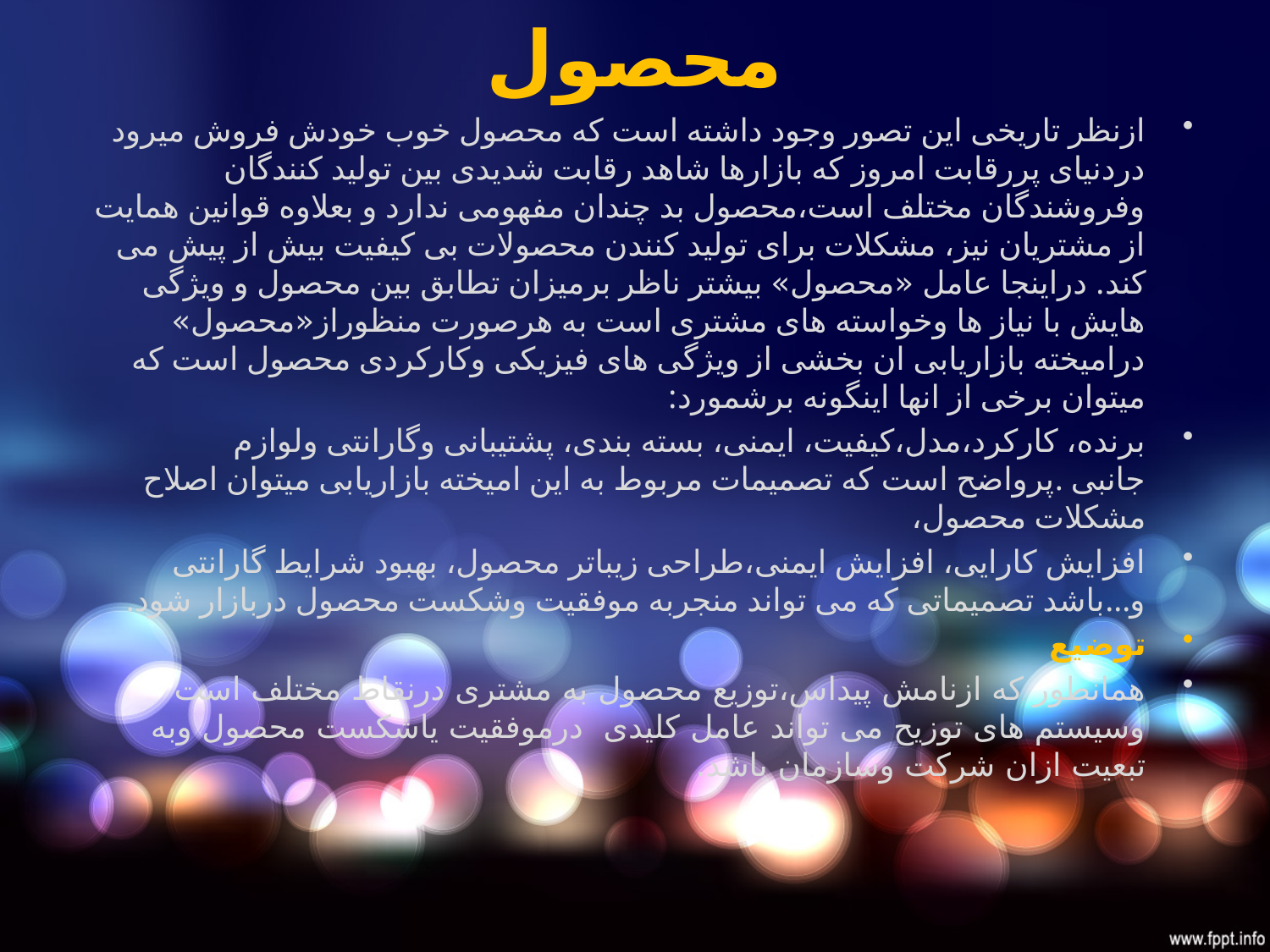

# محصول
ازنظر تاریخی این تصور وجود داشته است که محصول خوب خودش فروش میرود دردنیای پررقابت امروز که بازارها شاهد رقابت شدیدی بین تولید کنندگان وفروشندگان مختلف است،محصول بد چندان مفهومی ندارد و بعلاوه قوانین همایت از مشتریان نیز، مشکلات برای تولید کنندن محصولات بی کیفیت بیش از پیش می کند. دراینجا عامل «محصول» بیشتر ناظر برمیزان تطابق بین محصول و ویژگی هایش با نیاز ها وخواسته های مشتری است به هرصورت منظوراز«محصول» درامیخته بازاریابی ان بخشی از ویژگی های فیزیکی وکارکردی محصول است که میتوان برخی از انها اینگونه برشمورد:
برنده، کارکرد،مدل،کیفیت، ایمنی، بسته بندی، پشتیبانی وگارانتی ولوازم جانبی .پرواضح است که تصمیمات مربوط به این امیخته بازاریابی میتوان اصلاح مشکلات محصول،
افزایش کارایی، افزایش ایمنی،طراحی زیباتر محصول، بهبود شرایط گارانتی و...باشد تصمیماتی که می تواند منجربه موفقیت وشکست محصول دربازار شود.
توضیع
همانطور که ازنامش پیداس،توزیع محصول به مشتری درنقاط مختلف است وسیستم های توزیح می تواند عامل کلیدی  درموفقیت یاشکست محصول وبه تبعیت ازان شرکت وسازمان باشد.